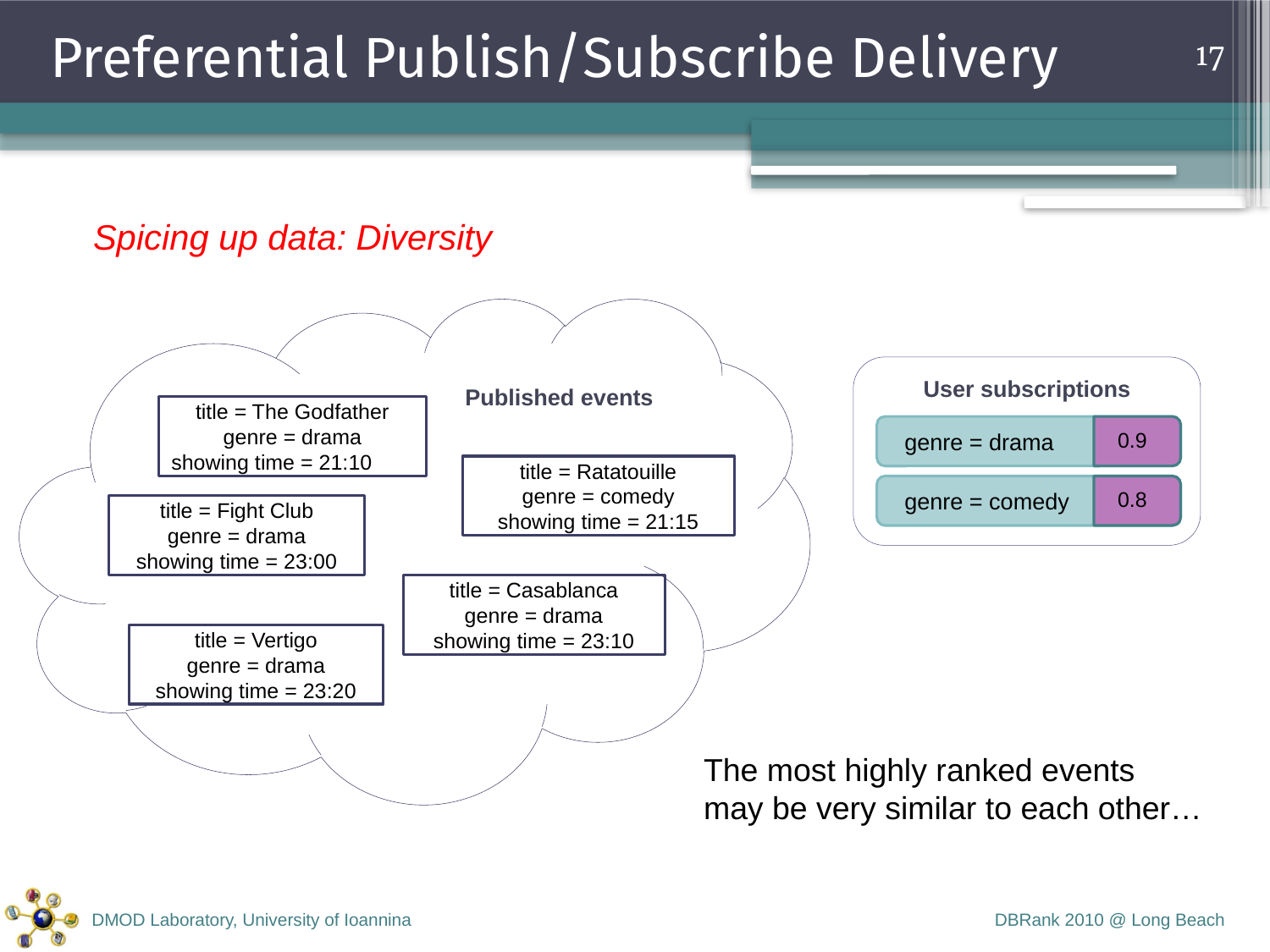

# Preferential Publish/Subscribe Delivery
17
	Spicing up data: Diversity

User subscriptions
Published events
title = The Godfather
genre = drama
showing time = 21:10

  genre = drama
0.9
title = Ratatouille
genre = comedy
showing time = 21:15

  genre = comedy
0.8
title = Fight Club
genre = drama
showing time = 23:00
title = Casablanca
genre = drama
showing time = 23:10
title = Vertigo
genre = drama
showing time = 23:20
The most highly ranked events
may be very similar to each other…